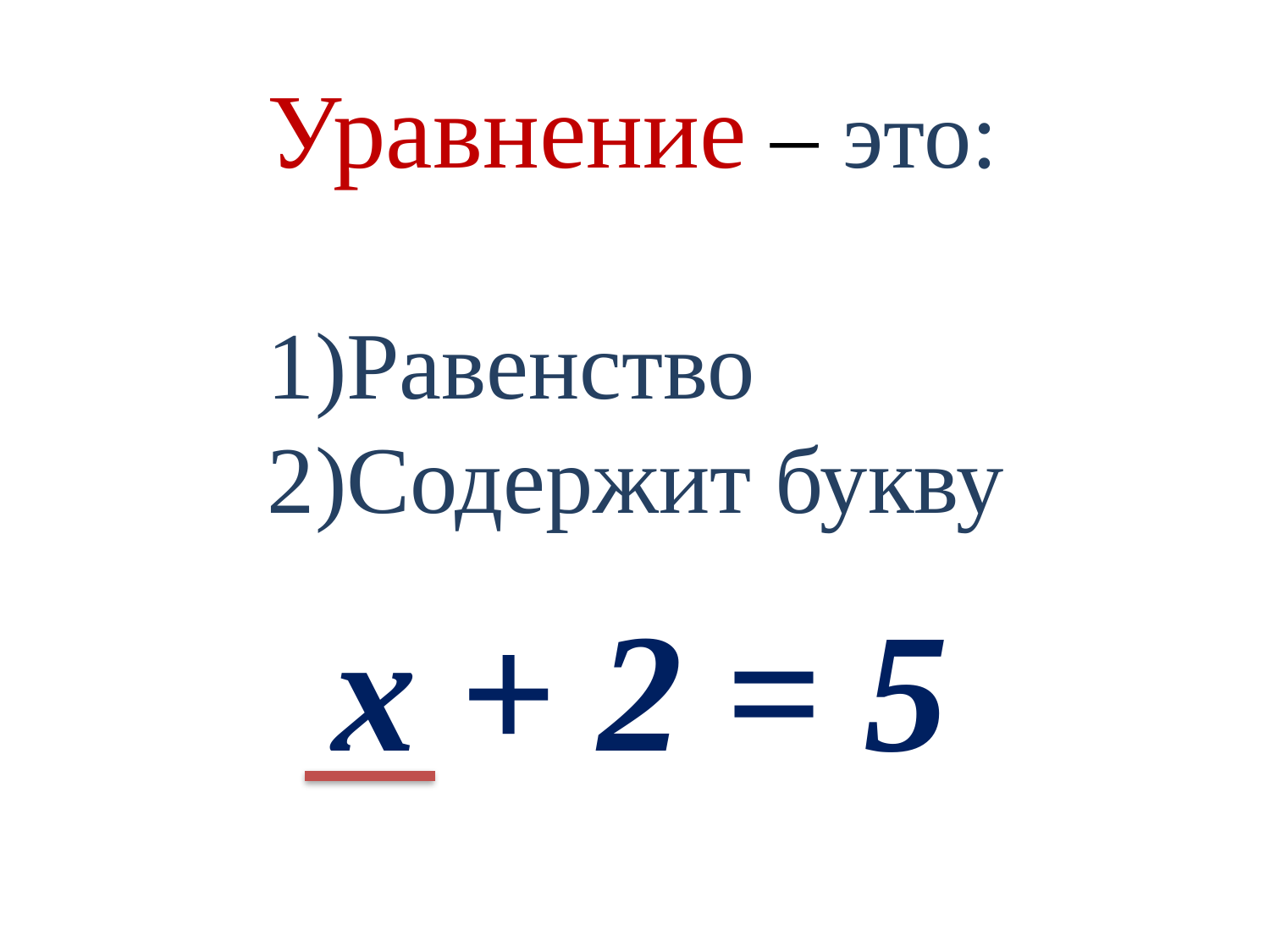

Уравнение – это:

Равенство
Содержит букву
х + 2 = 5